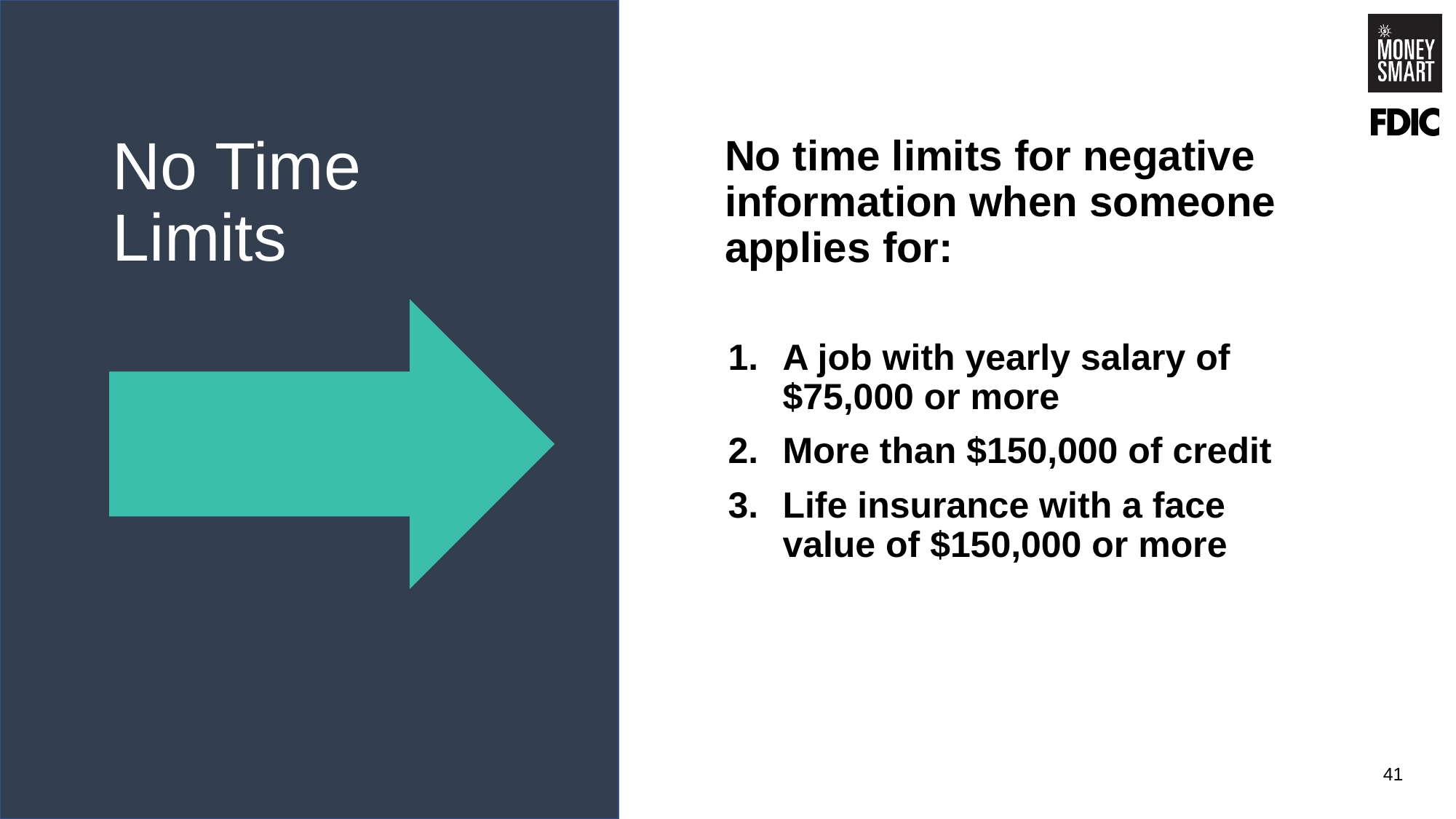

# No Time Limits
No time limits for negative information when someone applies for:

A job with yearly salary of $75,000 or more
More than $150,000 of credit
Life insurance with a face value of $150,000 or more
41